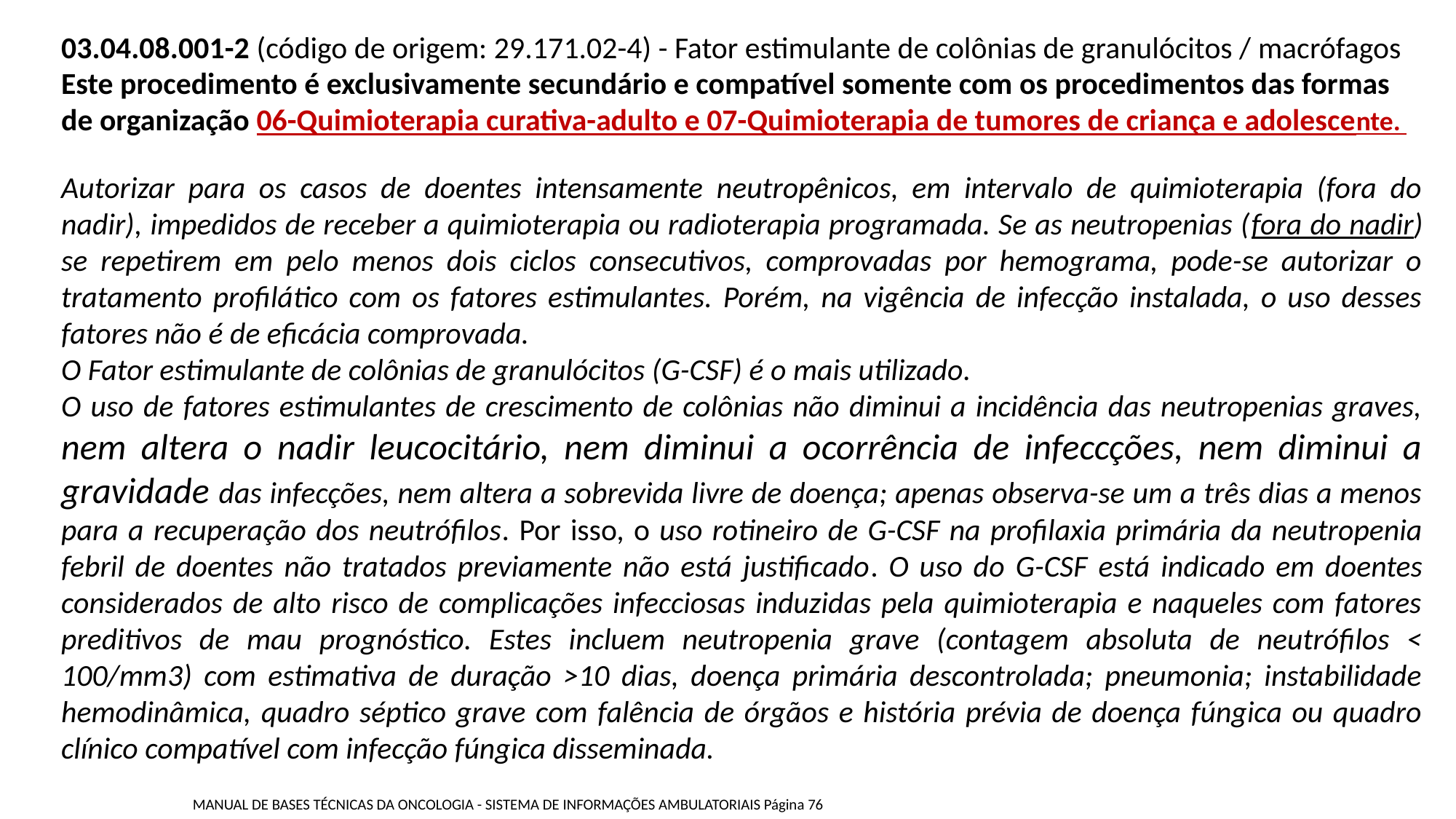

03.04.08.001-2 (código de origem: 29.171.02-4) - Fator estimulante de colônias de granulócitos / macrófagos
Este procedimento é exclusivamente secundário e compatível somente com os procedimentos das formas de organização 06-Quimioterapia curativa-adulto e 07-Quimioterapia de tumores de criança e adolescente.

Autorizar para os casos de doentes intensamente neutropênicos, em intervalo de quimioterapia (fora do nadir), impedidos de receber a quimioterapia ou radioterapia programada. Se as neutropenias (fora do nadir) se repetirem em pelo menos dois ciclos consecutivos, comprovadas por hemograma, pode-se autorizar o tratamento profilático com os fatores estimulantes. Porém, na vigência de infecção instalada, o uso desses fatores não é de eficácia comprovada.
O Fator estimulante de colônias de granulócitos (G-CSF) é o mais utilizado.
O uso de fatores estimulantes de crescimento de colônias não diminui a incidência das neutropenias graves, nem altera o nadir leucocitário, nem diminui a ocorrência de infeccções, nem diminui a gravidade das infecções, nem altera a sobrevida livre de doença; apenas observa-se um a três dias a menos para a recuperação dos neutrófilos. Por isso, o uso rotineiro de G-CSF na profilaxia primária da neutropenia febril de doentes não tratados previamente não está justificado. O uso do G-CSF está indicado em doentes considerados de alto risco de complicações infecciosas induzidas pela quimioterapia e naqueles com fatores preditivos de mau prognóstico. Estes incluem neutropenia grave (contagem absoluta de neutrófilos < 100/mm3) com estimativa de duração >10 dias, doença primária descontrolada; pneumonia; instabilidade hemodinâmica, quadro séptico grave com falência de órgãos e história prévia de doença fúngica ou quadro clínico compatível com infecção fúngica disseminada.
MANUAL DE BASES TÉCNICAS DA ONCOLOGIA - SISTEMA DE INFORMAÇÕES AMBULATORIAIS Página 76